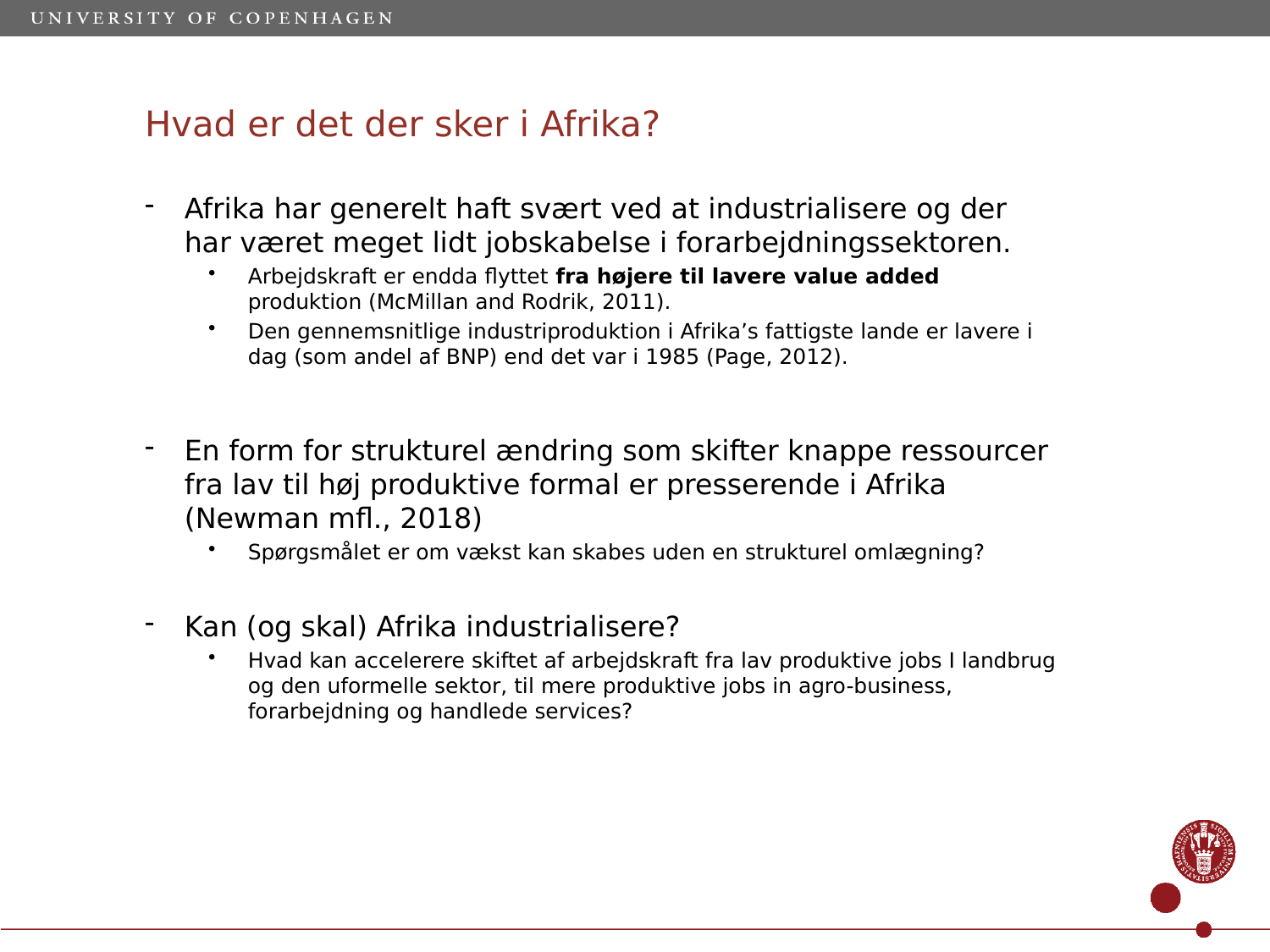

# Hvad er det der sker i Afrika?
Afrika har generelt haft svært ved at industrialisere og der har været meget lidt jobskabelse i forarbejdningssektoren.
Arbejdskraft er endda flyttet fra højere til lavere value added produktion (McMillan and Rodrik, 2011).
Den gennemsnitlige industriproduktion i Afrika’s fattigste lande er lavere i dag (som andel af BNP) end det var i 1985 (Page, 2012).

En form for strukturel ændring som skifter knappe ressourcer fra lav til høj produktive formal er presserende i Afrika (Newman mfl., 2018)
Spørgsmålet er om vækst kan skabes uden en strukturel omlægning?

Kan (og skal) Afrika industrialisere?
Hvad kan accelerere skiftet af arbejdskraft fra lav produktive jobs I landbrug og den uformelle sektor, til mere produktive jobs in agro-business, forarbejdning og handlede services?